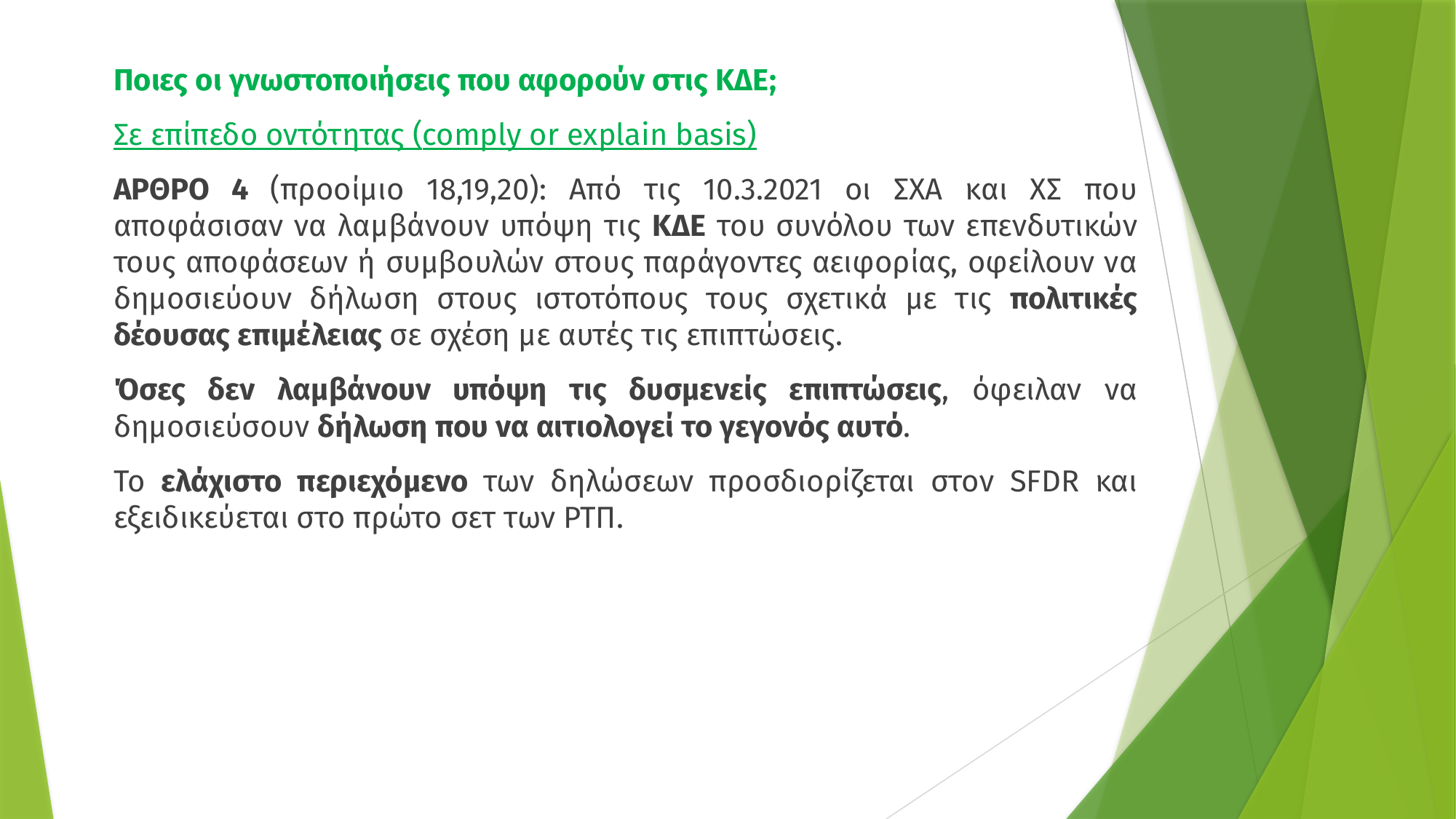

Ποιες οι γνωστοποιήσεις που αφορούν στις ΚΔΕ;
Σε επίπεδο οντότητας (comply or explain basis)
ΑΡΘΡΟ 4 (προοίμιο 18,19,20): Από τις 10.3.2021 οι ΣΧΑ και ΧΣ που αποφάσισαν να λαμβάνουν υπόψη τις ΚΔΕ του συνόλου των επενδυτικών τους αποφάσεων ή συμβουλών στους παράγοντες αειφορίας, οφείλουν να δημοσιεύουν δήλωση στους ιστοτόπους τους σχετικά με τις πολιτικές δέουσας επιμέλειας σε σχέση με αυτές τις επιπτώσεις.
Όσες δεν λαμβάνουν υπόψη τις δυσμενείς επιπτώσεις, όφειλαν να δημοσιεύσουν δήλωση που να αιτιολογεί το γεγονός αυτό.
Το ελάχιστο περιεχόμενο των δηλώσεων προσδιορίζεται στον SFDR και εξειδικεύεται στο πρώτο σετ των ΡΤΠ.